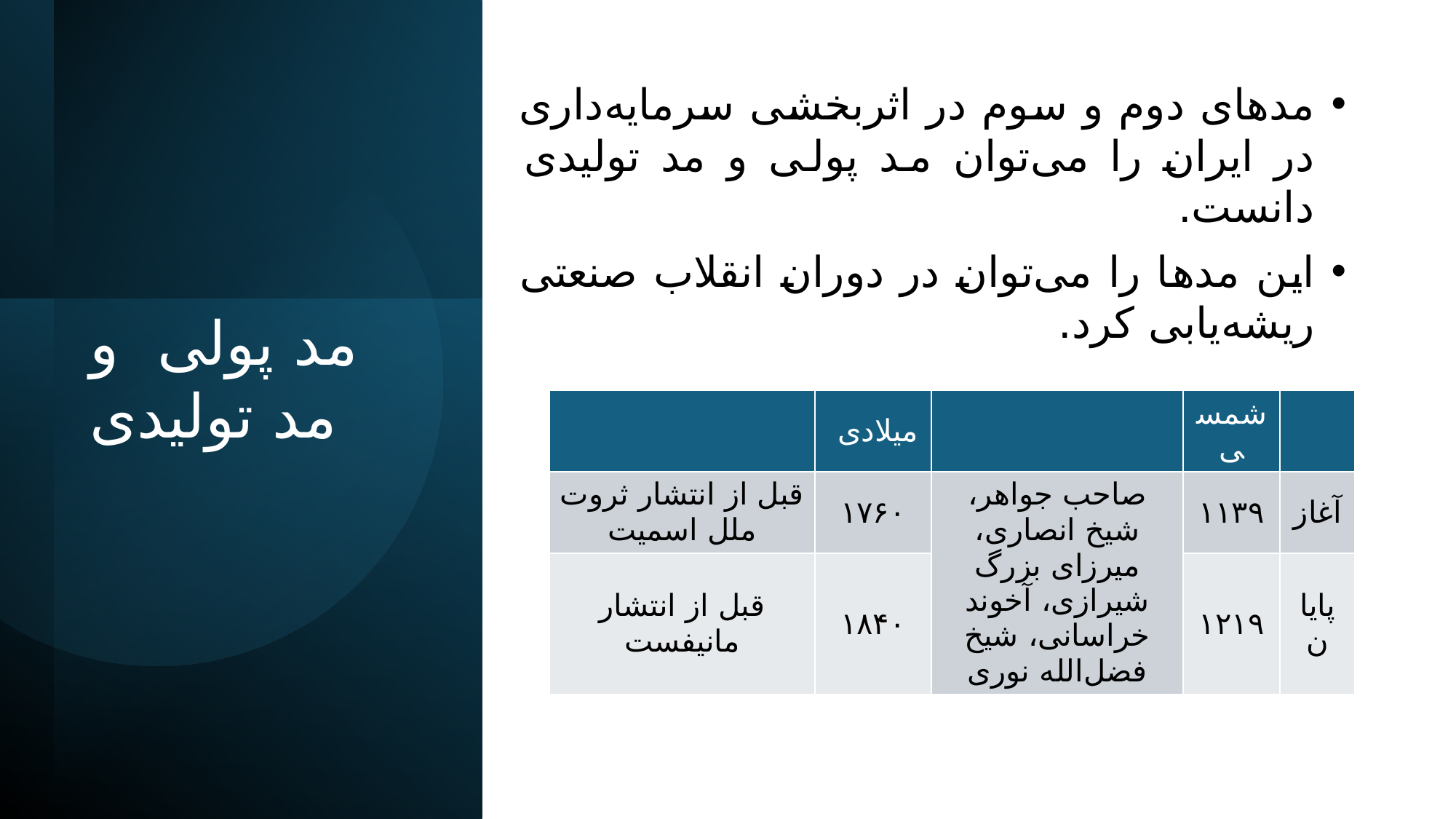

مد‌های دوم و سوم در اثربخشی سرمایه‌داری در ایران را می‌توان مد پولی و مد تولیدی دانست.
این مدها را می‌توان در دوران انقلاب صنعتی ریشه‌یابی کرد.

# مد پولی  و مد تولیدی

|  | میلادی |  | شمسی |  |
| --- | --- | --- | --- | --- |
| قبل از انتشار ثروت ملل اسمیت | ١٧۶٠ | صاحب جواهر، شیخ انصاری، میرزای بزرگ شیرازی، آخوند خراسانی، شیخ فضل‌الله نوری | ١١٣٩ | آغاز |
| قبل از انتشار مانیفست | ١٨۴٠ |  | ١٢١٩ | پایان |